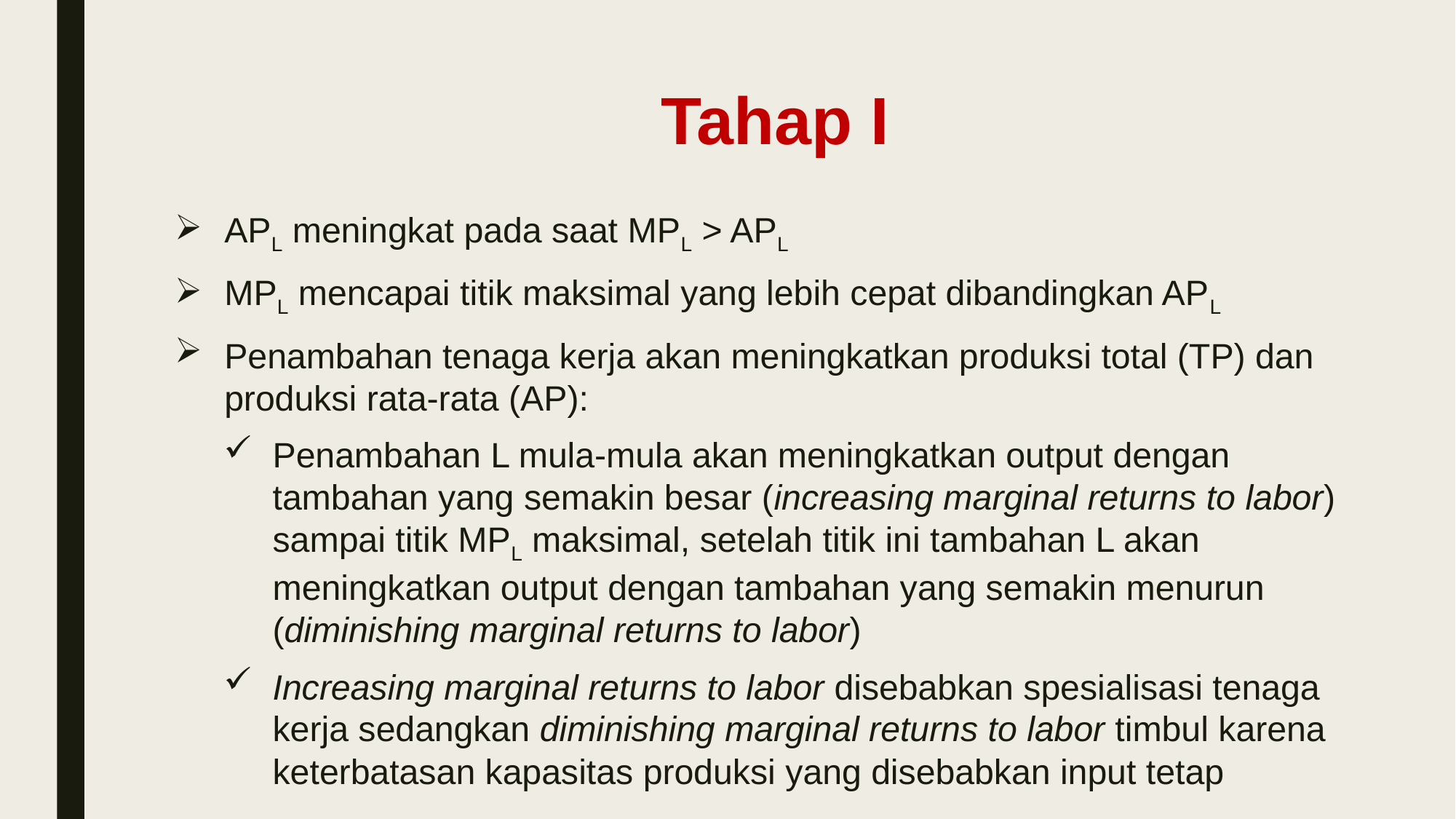

# Tahap I
APL meningkat pada saat MPL > APL
MPL mencapai titik maksimal yang lebih cepat dibandingkan APL
Penambahan tenaga kerja akan meningkatkan produksi total (TP) dan produksi rata-rata (AP):
Penambahan L mula-mula akan meningkatkan output dengan tambahan yang semakin besar (increasing marginal returns to labor) sampai titik MPL maksimal, setelah titik ini tambahan L akan meningkatkan output dengan tambahan yang semakin menurun (diminishing marginal returns to labor)
Increasing marginal returns to labor disebabkan spesialisasi tenaga kerja sedangkan diminishing marginal returns to labor timbul karena keterbatasan kapasitas produksi yang disebabkan input tetap